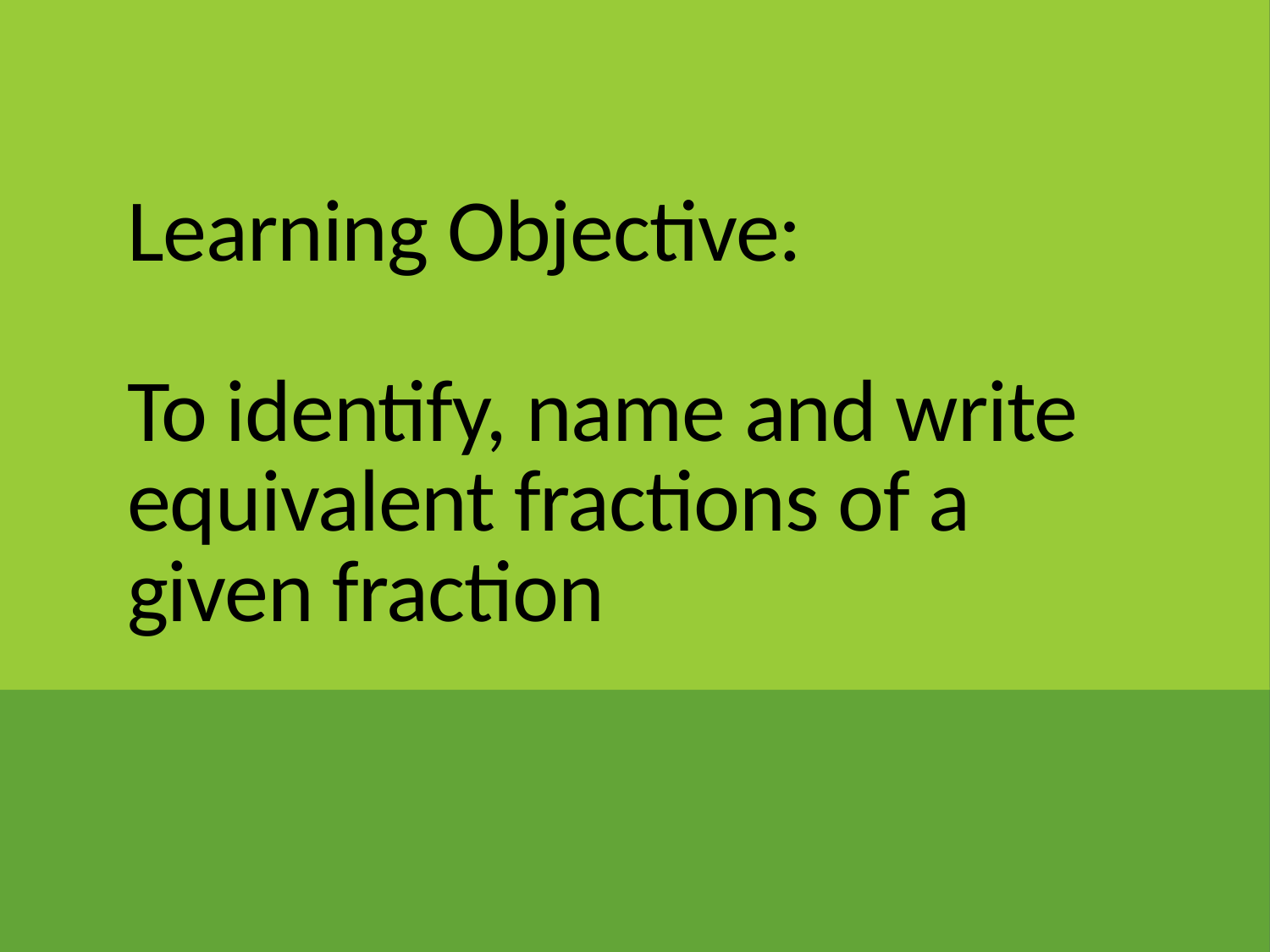

# Learning Objective: To identify, name and write equivalent fractions of a given fraction